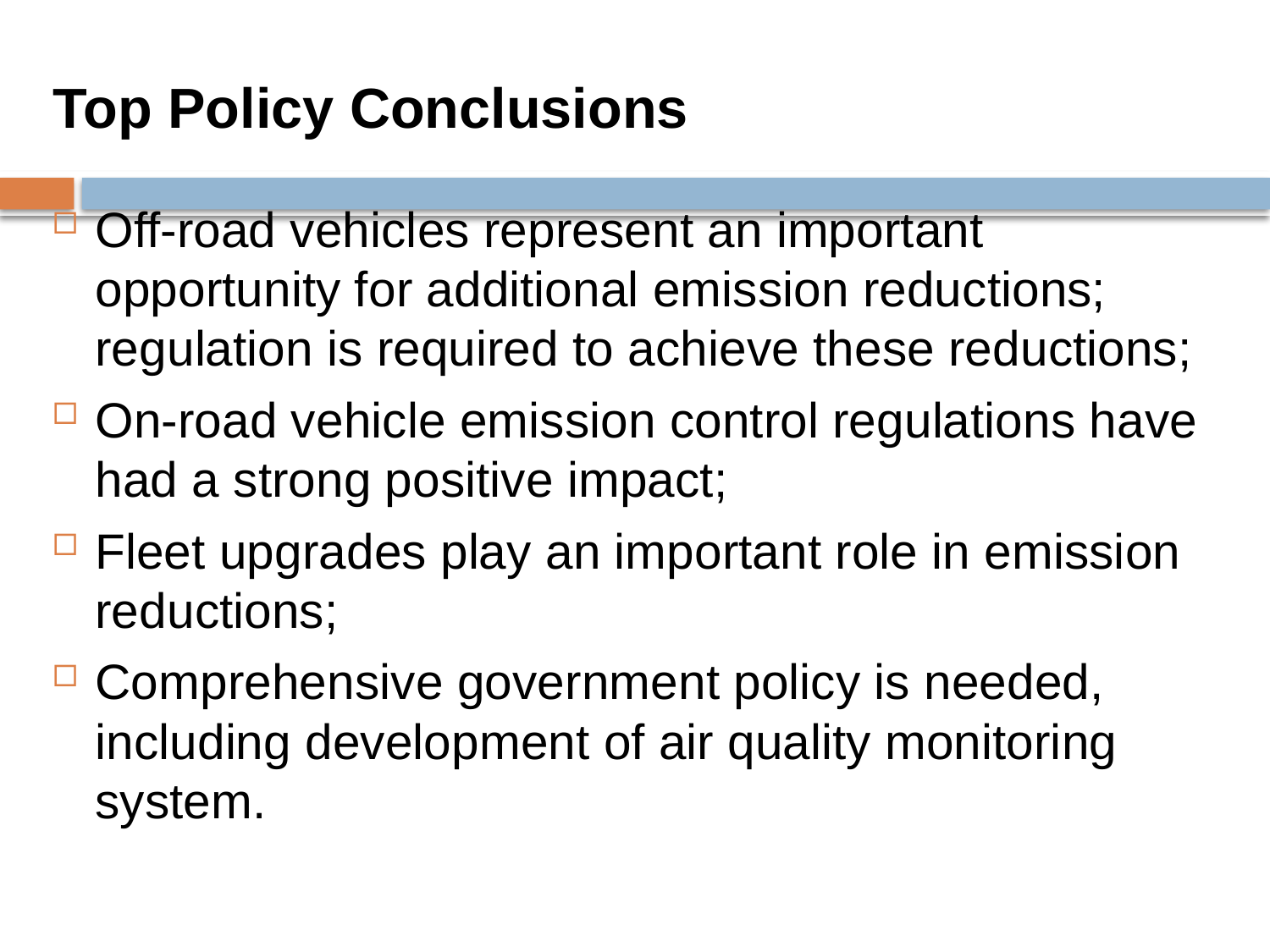

# Top Policy Conclusions
Off-road vehicles represent an important opportunity for additional emission reductions; regulation is required to achieve these reductions;
On-road vehicle emission control regulations have had a strong positive impact;
Fleet upgrades play an important role in emission reductions;
Comprehensive government policy is needed, including development of air quality monitoring system.